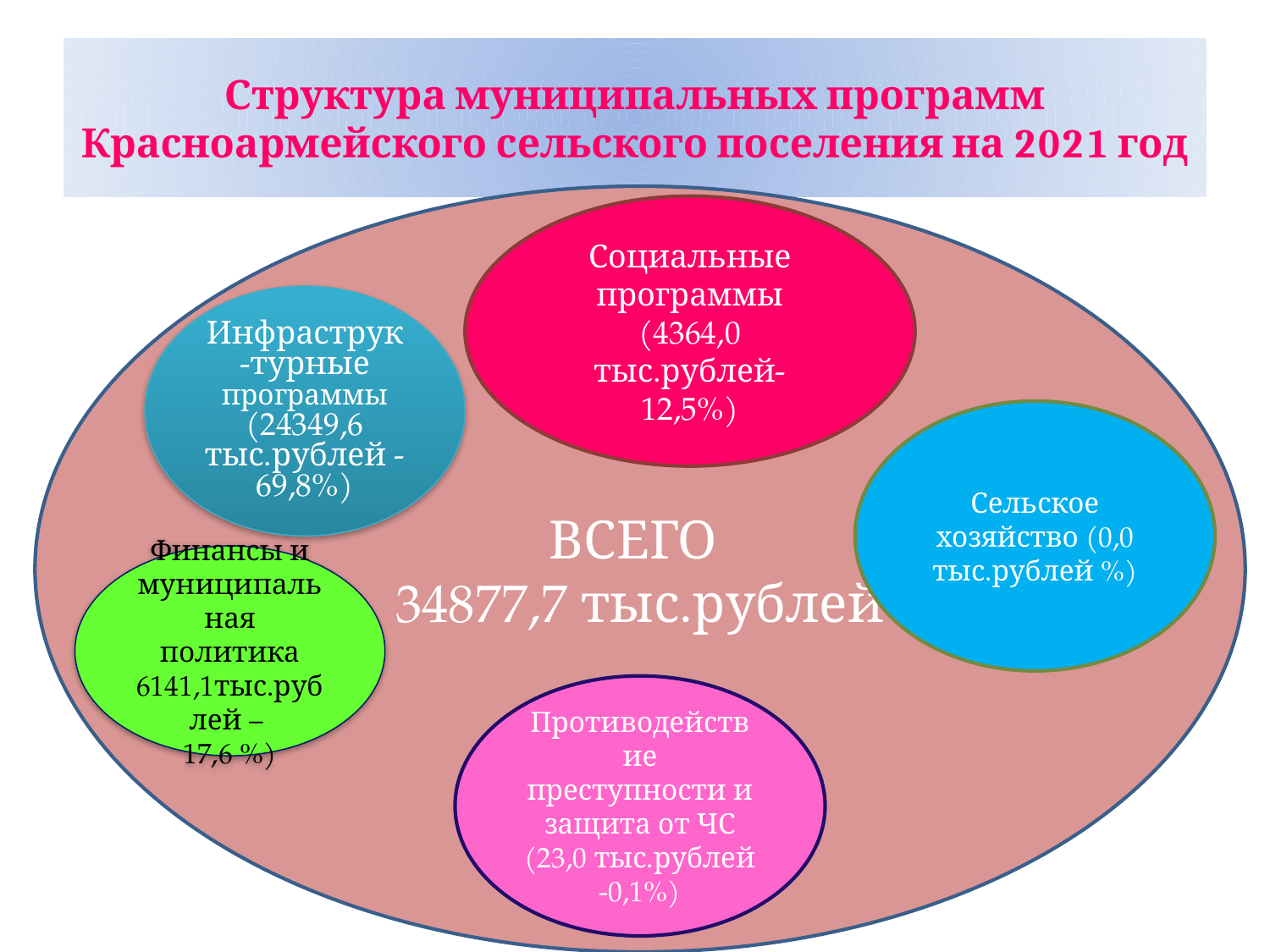

# Структура муниципальных программ Красноармейского сельского поселения на 2021 год
ВСЕГО
34877,7 тыс.рублей
Социальные программы (4364,0 тыс.рублей- 12,5%)
Инфраструк-турные программы (24349,6 тыс.рублей -69,8%)
Сельское хозяйство (0,0 тыс.рублей %)
Финансы и муниципальная политика 6141,1тыс.рублей –
17,6 %)
Противодействие преступности и защита от ЧС (23,0 тыс.рублей -0,1%)